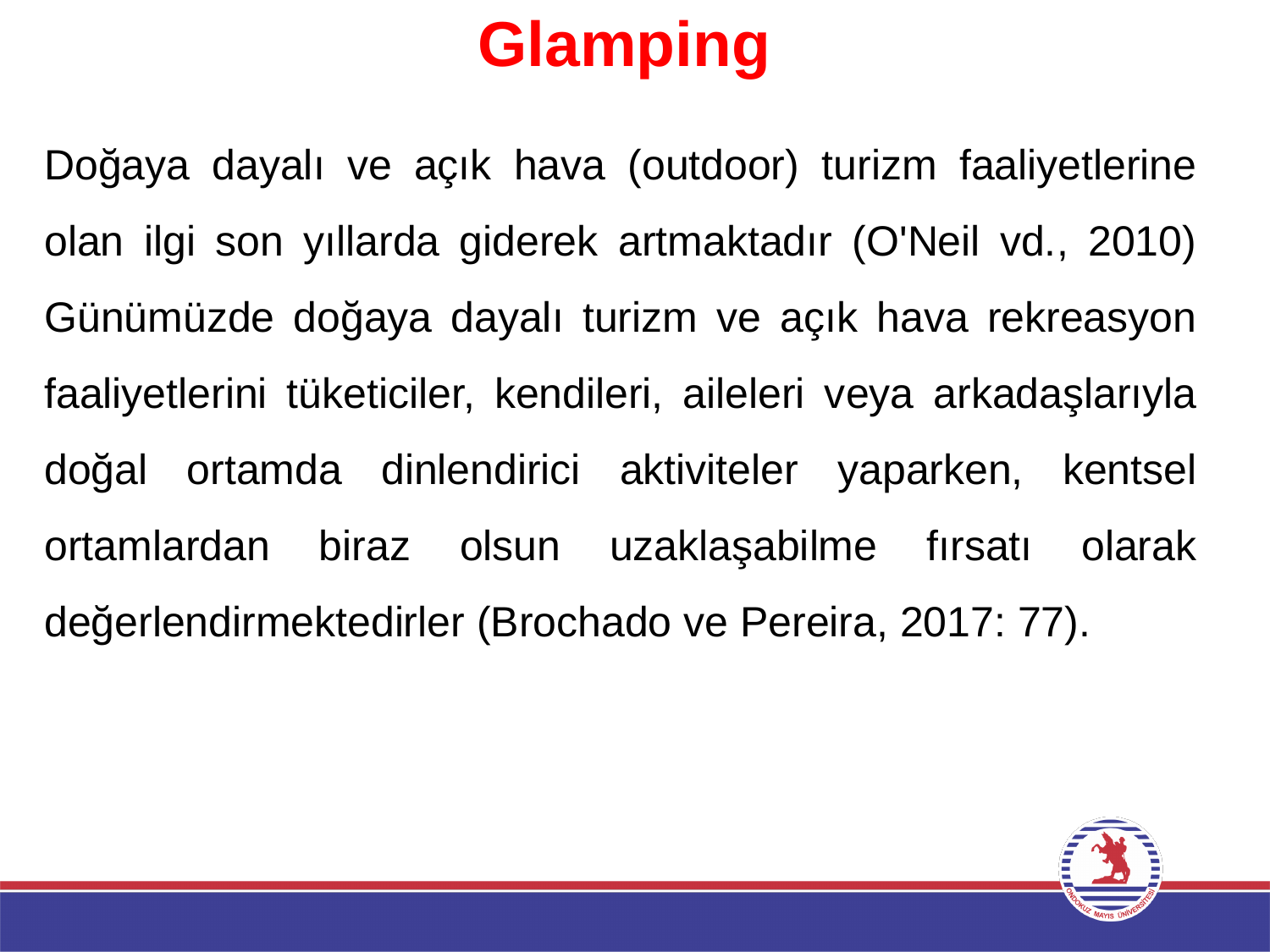

# Glamping
Doğaya dayalı ve açık hava (outdoor) turizm faaliyetlerine olan ilgi son yıllarda giderek artmaktadır (O'Neil vd., 2010) Günümüzde doğaya dayalı turizm ve açık hava rekreasyon faaliyetlerini tüketiciler, kendileri, aileleri veya arkadaşlarıyla doğal ortamda dinlendirici aktiviteler yaparken, kentsel ortamlardan biraz olsun uzaklaşabilme fırsatı olarak değerlendirmektedirler (Brochado ve Pereira, 2017: 77).